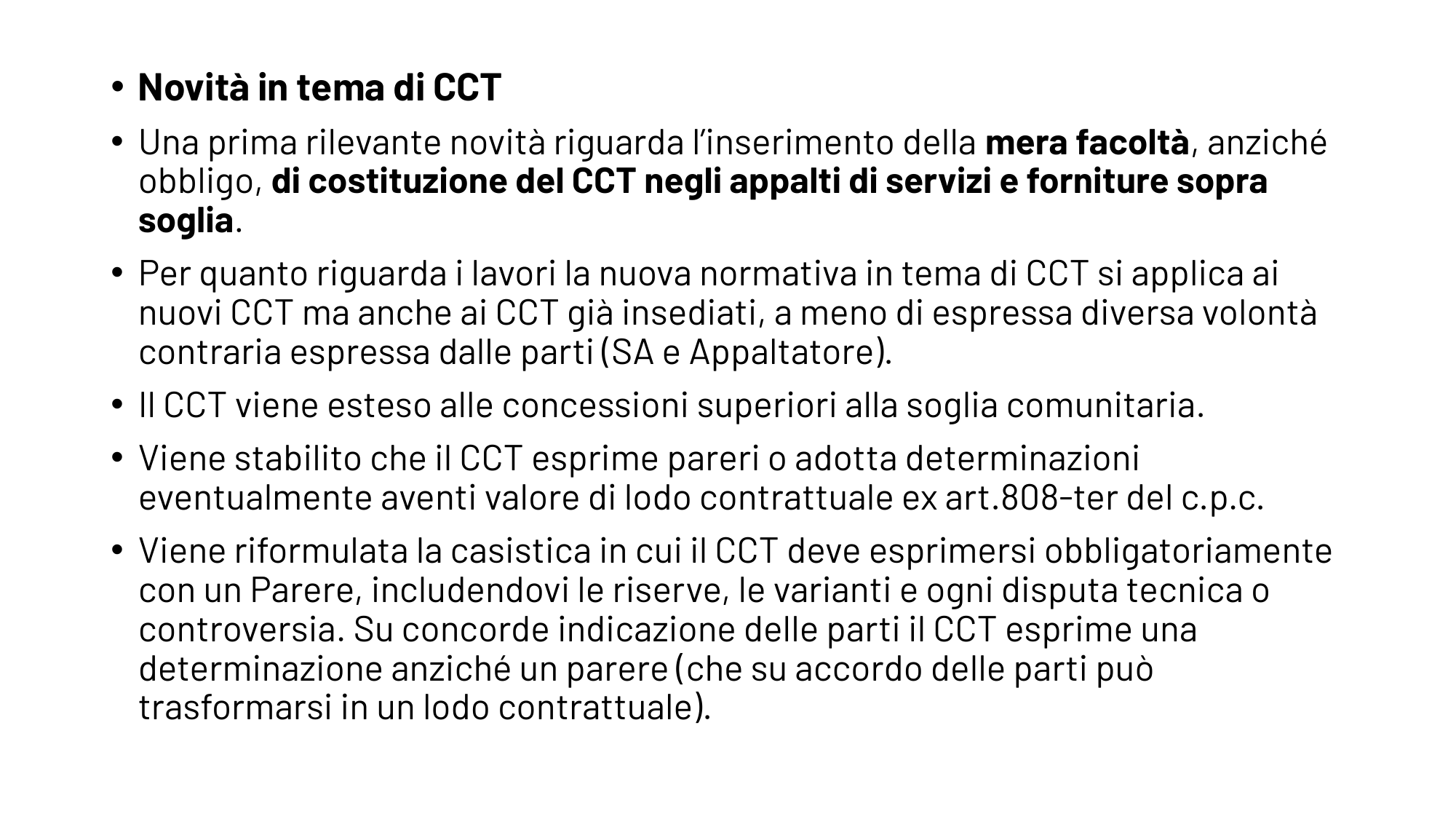

Novità in tema di CCT
Una prima rilevante novità riguarda l’inserimento della mera facoltà, anziché obbligo, di costituzione del CCT negli appalti di servizi e forniture sopra soglia.
Per quanto riguarda i lavori la nuova normativa in tema di CCT si applica ai nuovi CCT ma anche ai CCT già insediati, a meno di espressa diversa volontà contraria espressa dalle parti (SA e Appaltatore).
Il CCT viene esteso alle concessioni superiori alla soglia comunitaria.
Viene stabilito che il CCT esprime pareri o adotta determinazioni eventualmente aventi valore di lodo contrattuale ex art.808-ter del c.p.c.
Viene riformulata la casistica in cui il CCT deve esprimersi obbligatoriamente con un Parere, includendovi le riserve, le varianti e ogni disputa tecnica o controversia. Su concorde indicazione delle parti il CCT esprime una determinazione anziché un parere (che su accordo delle parti può trasformarsi in un lodo contrattuale).